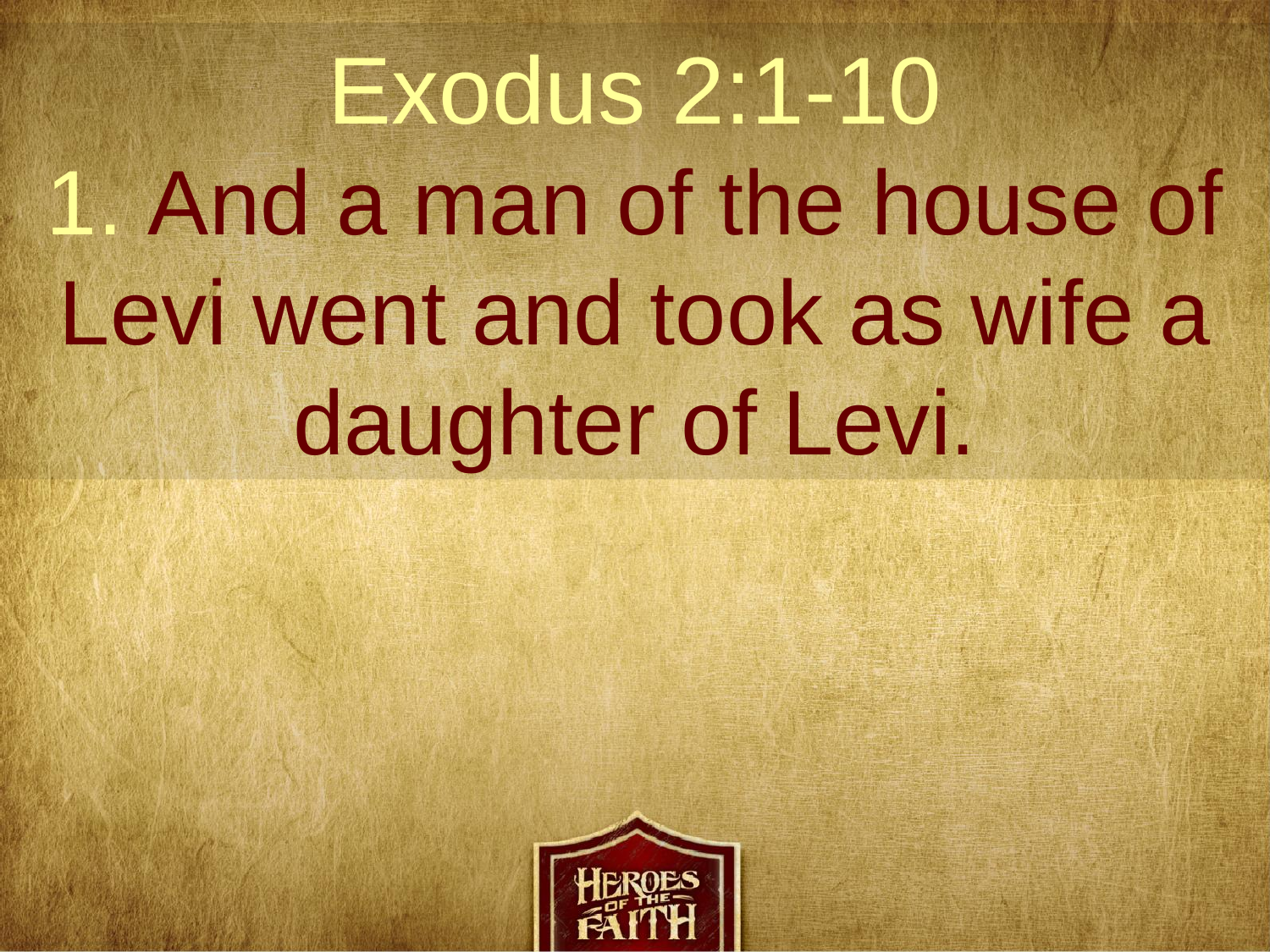

Exodus 2:1-10
1. And a man of the house of Levi went and took as wife a daughter of Levi.